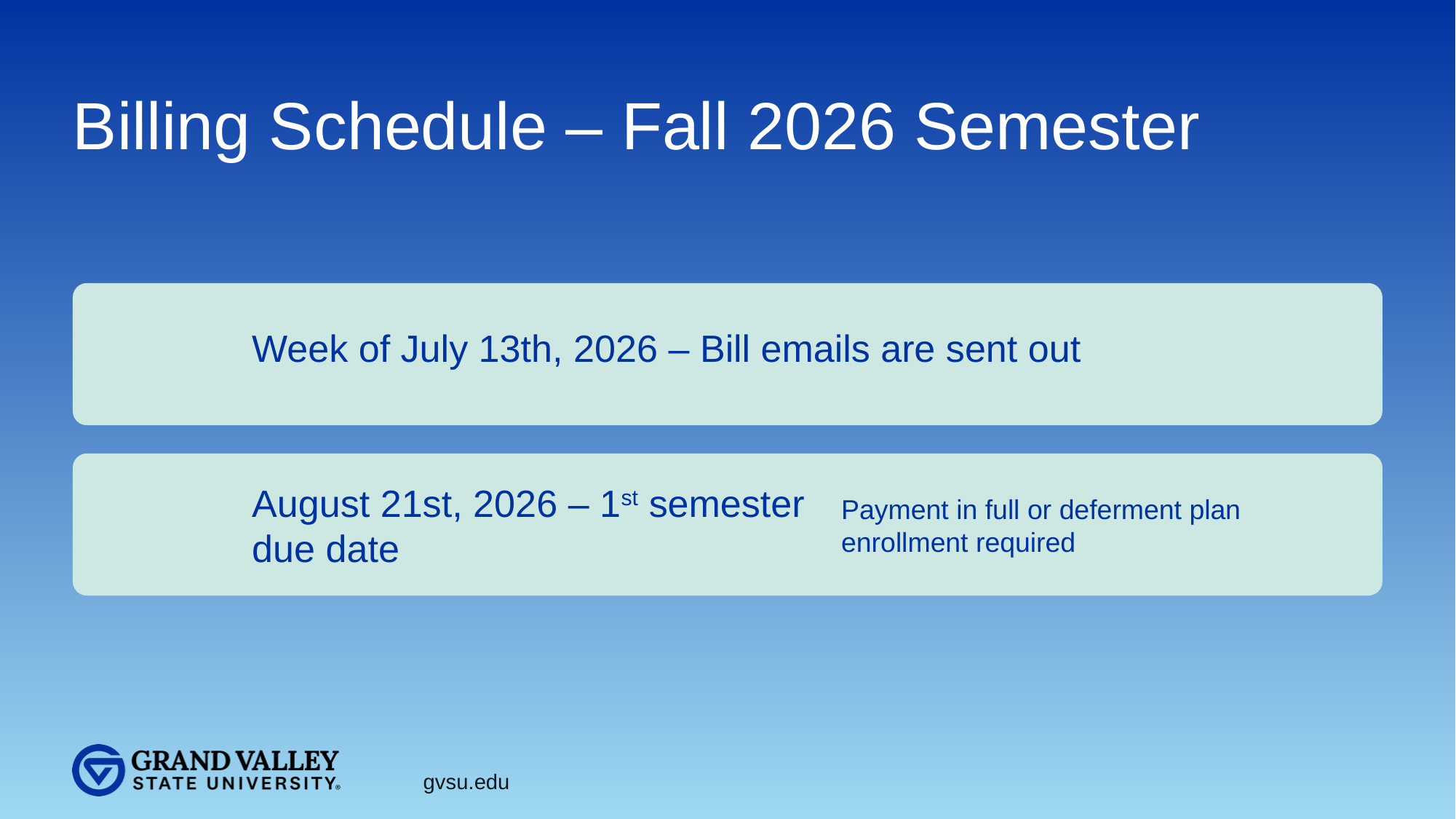

# Billing Schedule – Fall 2026 Semester
Week of July 13th, 2026 – Bill emails are sent out
August 21st, 2026 – 1st semester due date
Payment in full or deferment plan enrollment required